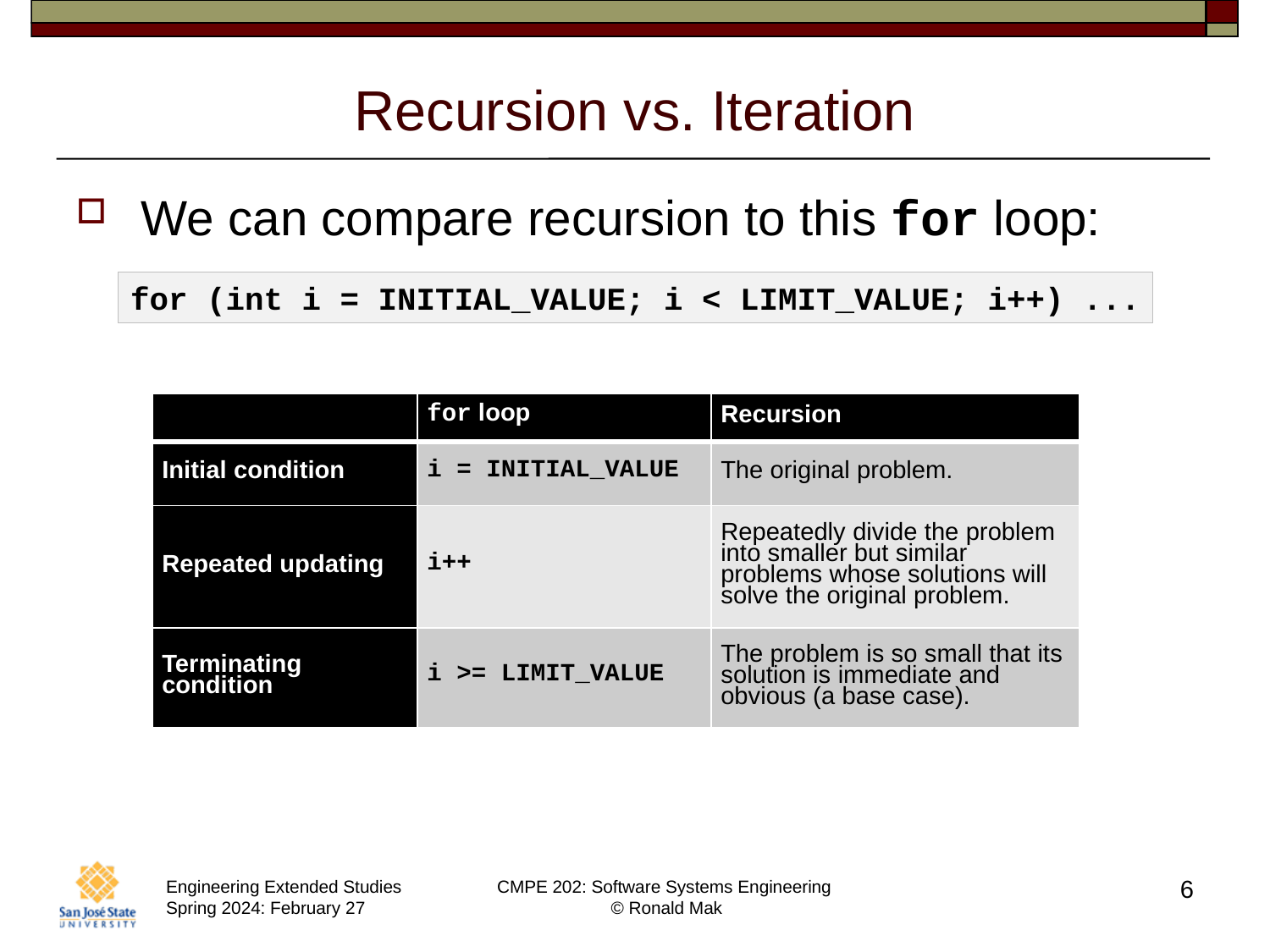

# Recursion vs. Iteration
We can compare recursion to this for loop:
for (int i = INITIAL_VALUE; i < LIMIT_VALUE; i++) ...
|  | for loop | Recursion |
| --- | --- | --- |
| Initial condition | i = INITIAL\_VALUE | The original problem. |
| Repeated updating | i++ | Repeatedly divide the problem into smaller but similar problems whose solutions will solve the original problem. |
| Terminating condition | i >= LIMIT\_VALUE | The problem is so small that its solution is immediate and obvious (a base case). |
6